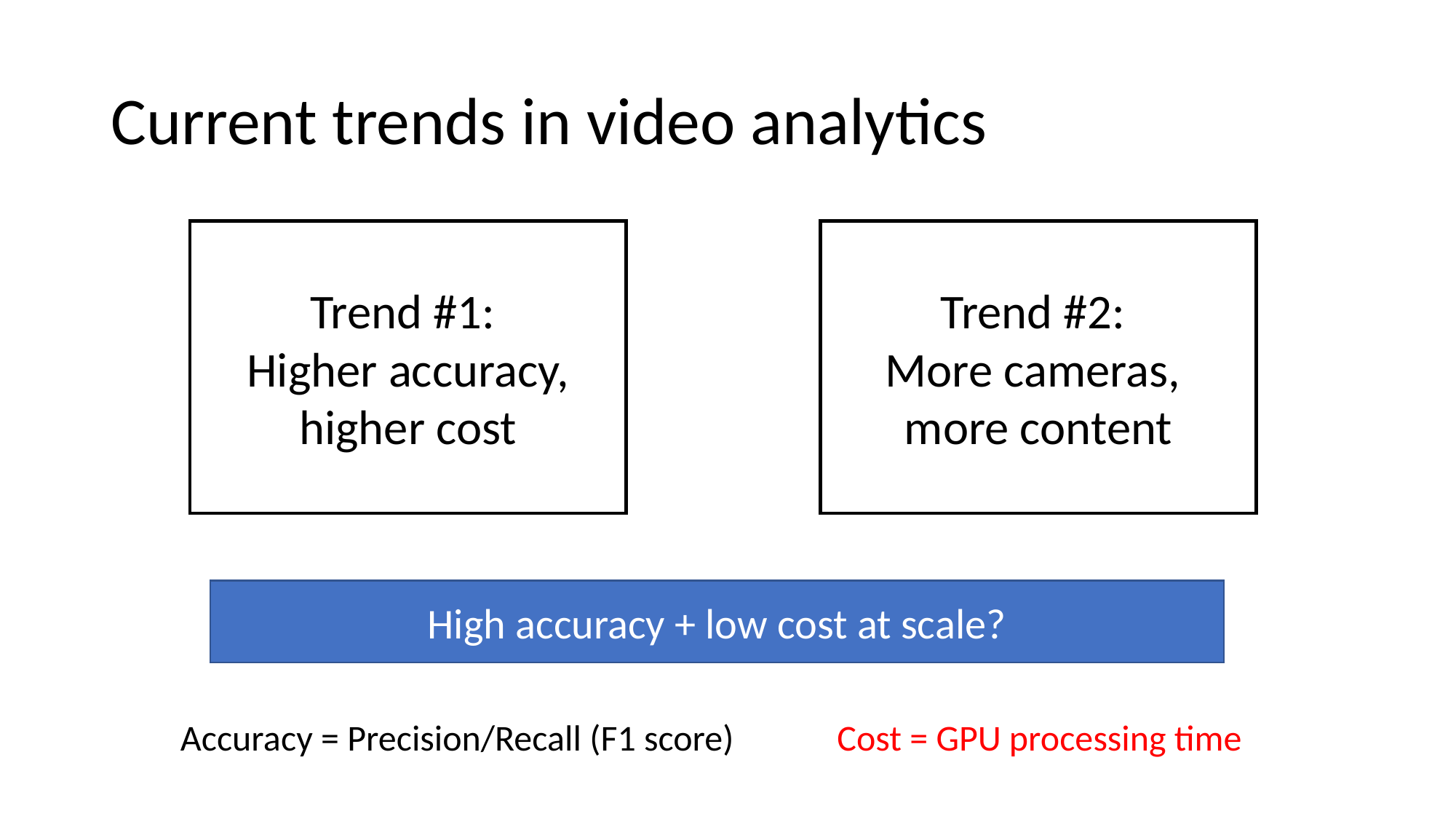

# Current trends in video analytics
Trend #2:
More cameras,  more content
Trend #1:
Higher accuracy, higher cost
High accuracy + low cost at scale?
Accuracy = Precision/Recall (F1 score)
Cost = GPU processing time